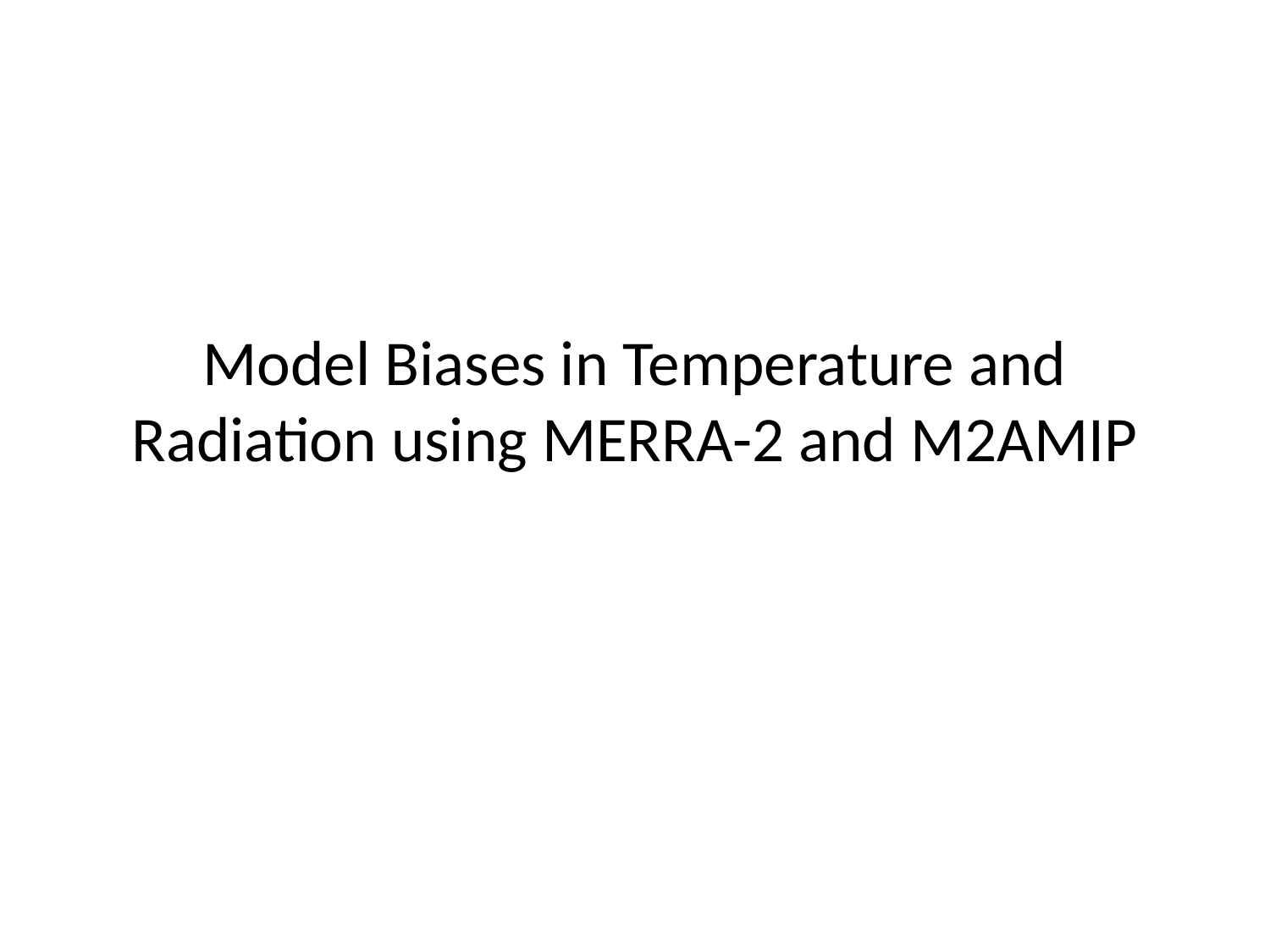

# Model Biases in Temperature and Radiation using MERRA-2 and M2AMIP